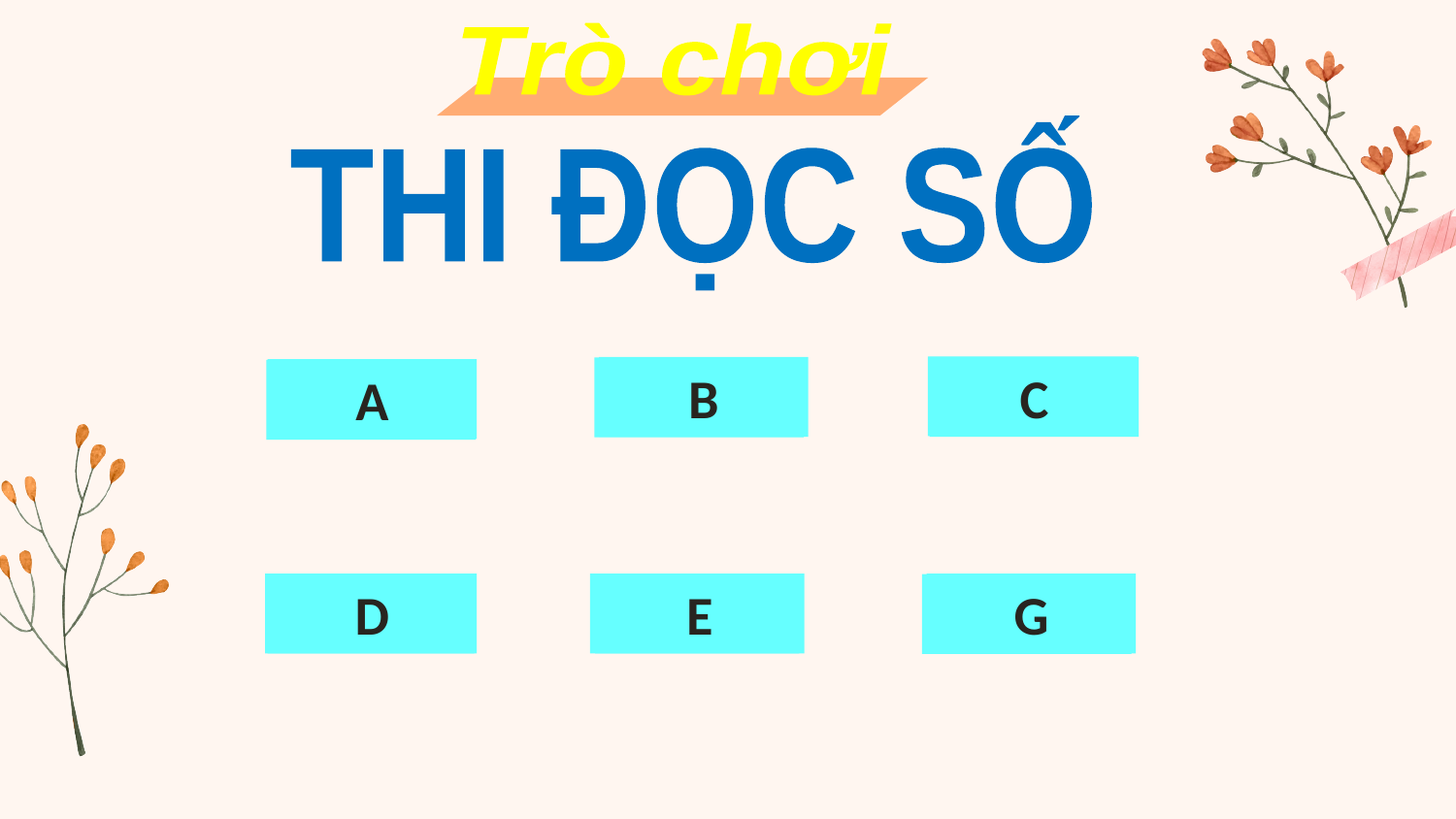

Trò chơi

THI ĐỌC SỐ
47 500
B
C
36 501
A
12 785
70 000
D
84 923
E
G
37 920